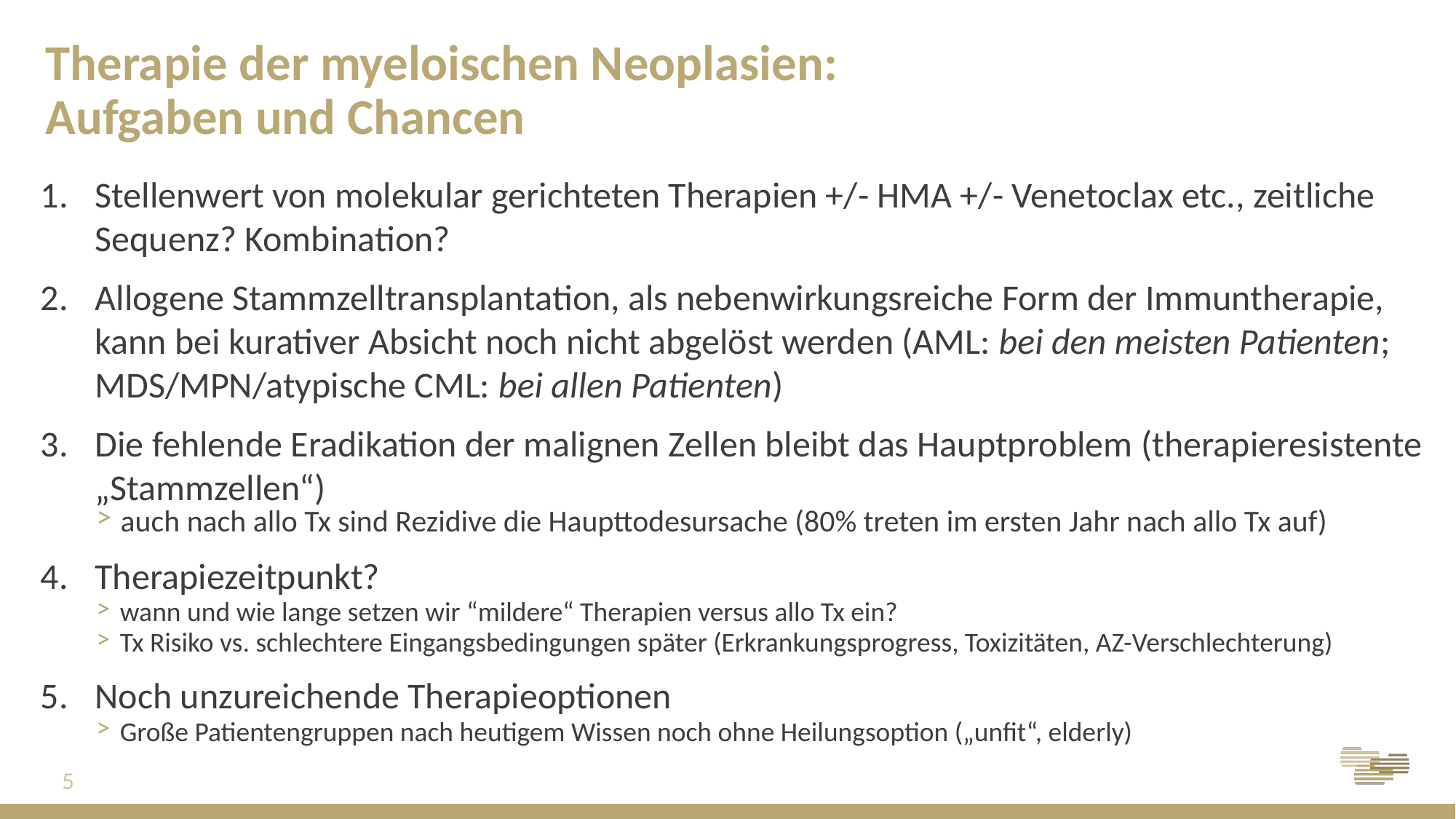

# Therapie der myeloischen Neoplasien: Aufgaben und Chancen
Stellenwert von molekular gerichteten Therapien +/- HMA +/- Venetoclax etc., zeitliche Sequenz? Kombination?
Allogene Stammzelltransplantation, als nebenwirkungsreiche Form der Immuntherapie, kann bei kurativer Absicht noch nicht abgelöst werden (AML: bei den meisten Patienten; MDS/MPN/atypische CML: bei allen Patienten)
Die fehlende Eradikation der malignen Zellen bleibt das Hauptproblem (therapieresistente „Stammzellen“)
 auch nach allo Tx sind Rezidive die Haupttodesursache (80% treten im ersten Jahr nach allo Tx auf)
Therapiezeitpunkt?
 wann und wie lange setzen wir “mildere“ Therapien versus allo Tx ein?
 Tx Risiko vs. schlechtere Eingangsbedingungen später (Erkrankungsprogress, Toxizitäten, AZ-Verschlechterung)
Noch unzureichende Therapieoptionen
 Große Patientengruppen nach heutigem Wissen noch ohne Heilungsoption („unfit“, elderly)

5
22.07.2020